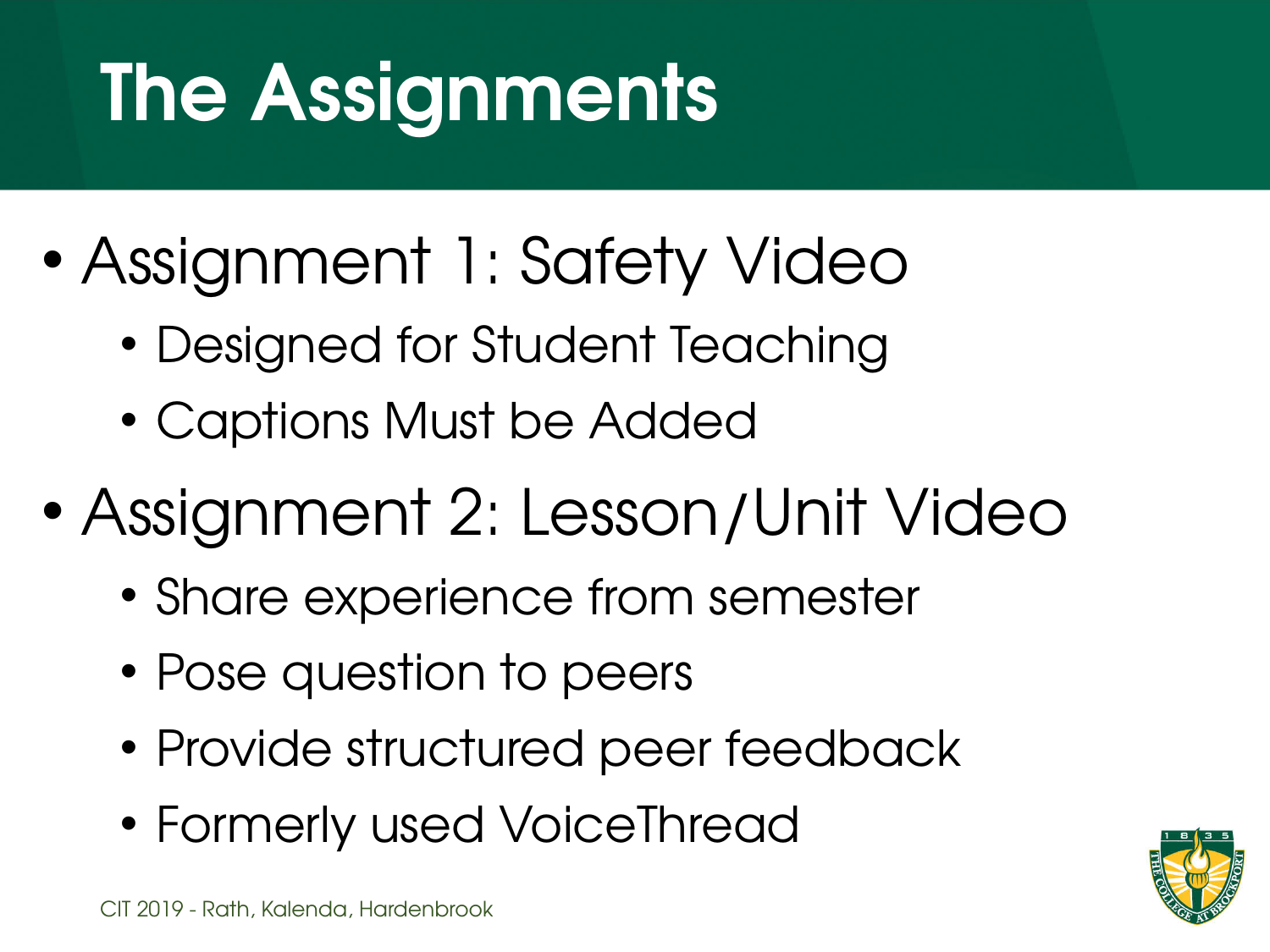

# The Assignments
Assignment 1: Safety Video
Designed for Student Teaching
Captions Must be Added
Assignment 2: Lesson/Unit Video
Share experience from semester
Pose question to peers
Provide structured peer feedback
Formerly used VoiceThread
CIT 2019 - Rath, Kalenda, Hardenbrook